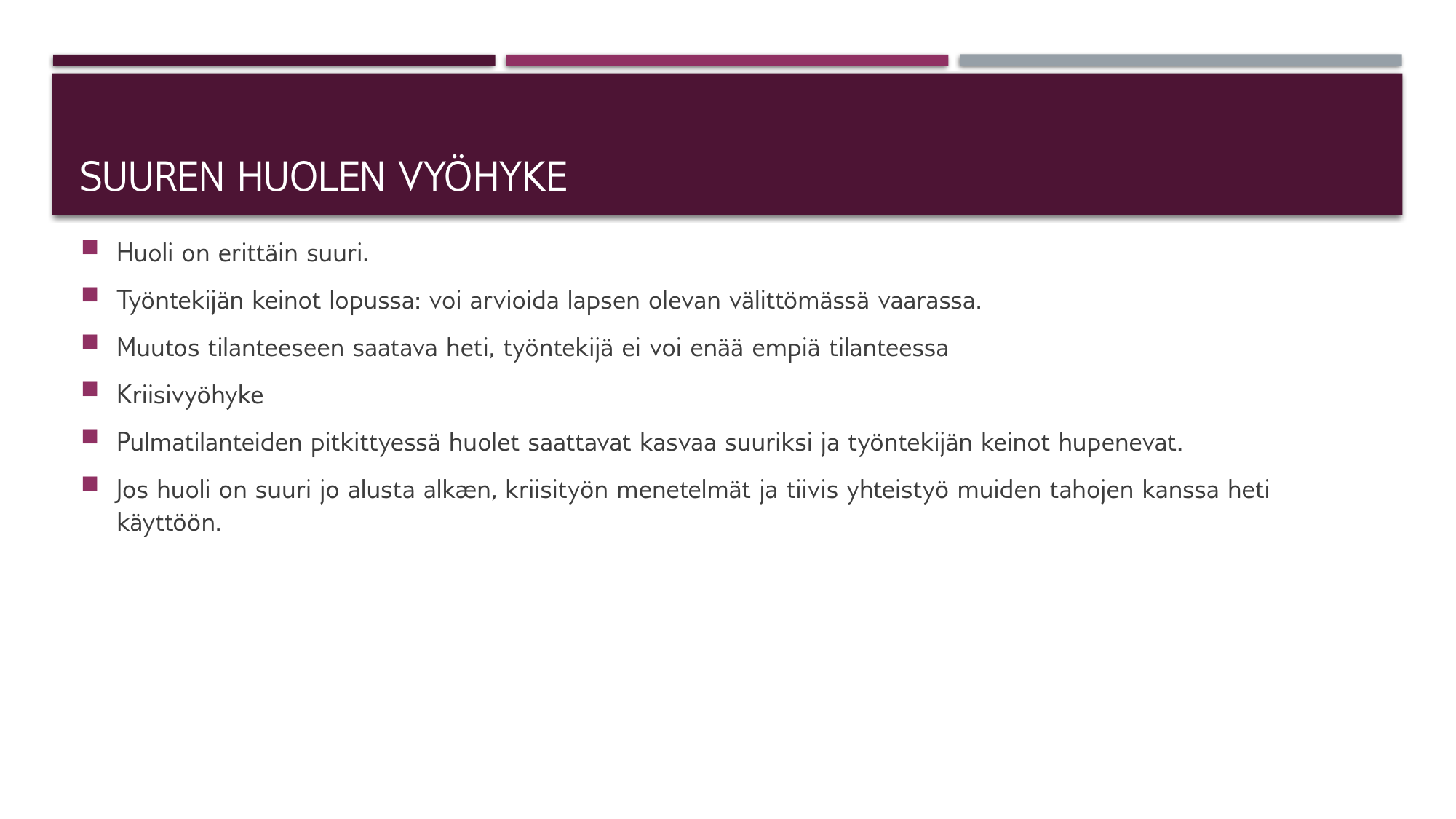

# Suuren huolen vyöhyke
Huoli on erittäin suuri.
Työntekijän keinot lopussa: voi arvioida lapsen olevan välittömässä vaarassa.
Muutos tilanteeseen saatava heti, työntekijä ei voi enää empiä tilanteessa
Kriisivyöhyke
Pulmatilanteiden pitkittyessä huolet saattavat kasvaa suuriksi ja työntekijän keinot hupenevat.
Jos huoli on suuri jo alusta alkaen, kriisityön menetelmät ja tiivis yhteistyö muiden tahojen kanssa heti käyttöön.